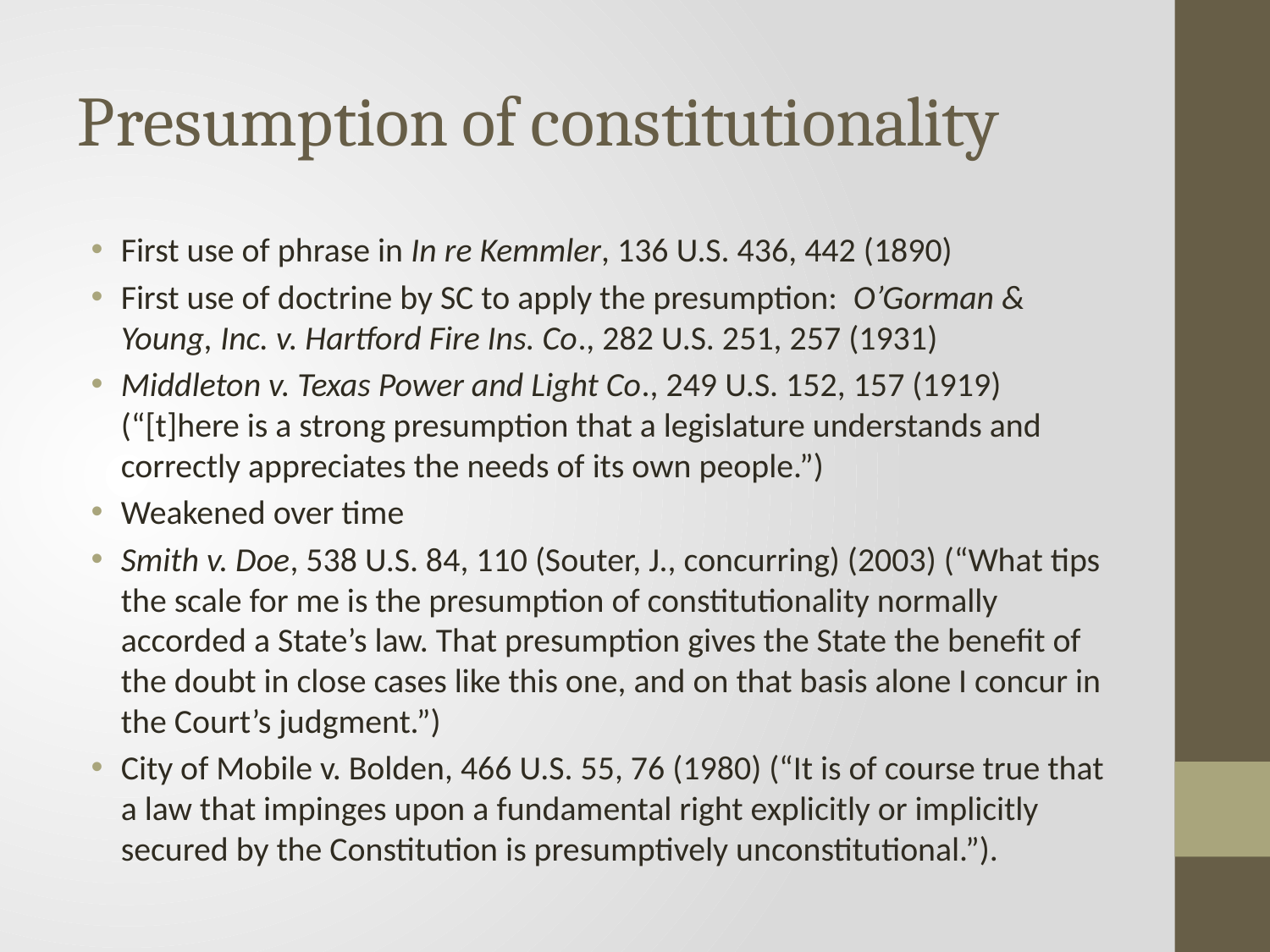

# Presumption of constitutionality
First use of phrase in In re Kemmler, 136 U.S. 436, 442 (1890)
First use of doctrine by SC to apply the presumption:  O’Gorman & Young, Inc. v. Hartford Fire Ins. Co., 282 U.S. 251, 257 (1931)
Middleton v. Texas Power and Light Co., 249 U.S. 152, 157 (1919)  (“[t]here is a strong presumption that a legislature understands and correctly appreciates the needs of its own people.”)
Weakened over time
Smith v. Doe, 538 U.S. 84, 110 (Souter, J., concurring) (2003) (“What tips the scale for me is the presumption of constitutionality normally accorded a State’s law. That presumption gives the State the benefit of the doubt in close cases like this one, and on that basis alone I concur in the Court’s judgment.”)
City of Mobile v. Bolden, 466 U.S. 55, 76 (1980) (“It is of course true that a law that impinges upon a fundamental right explicitly or implicitly secured by the Constitution is presumptively unconstitutional.”).